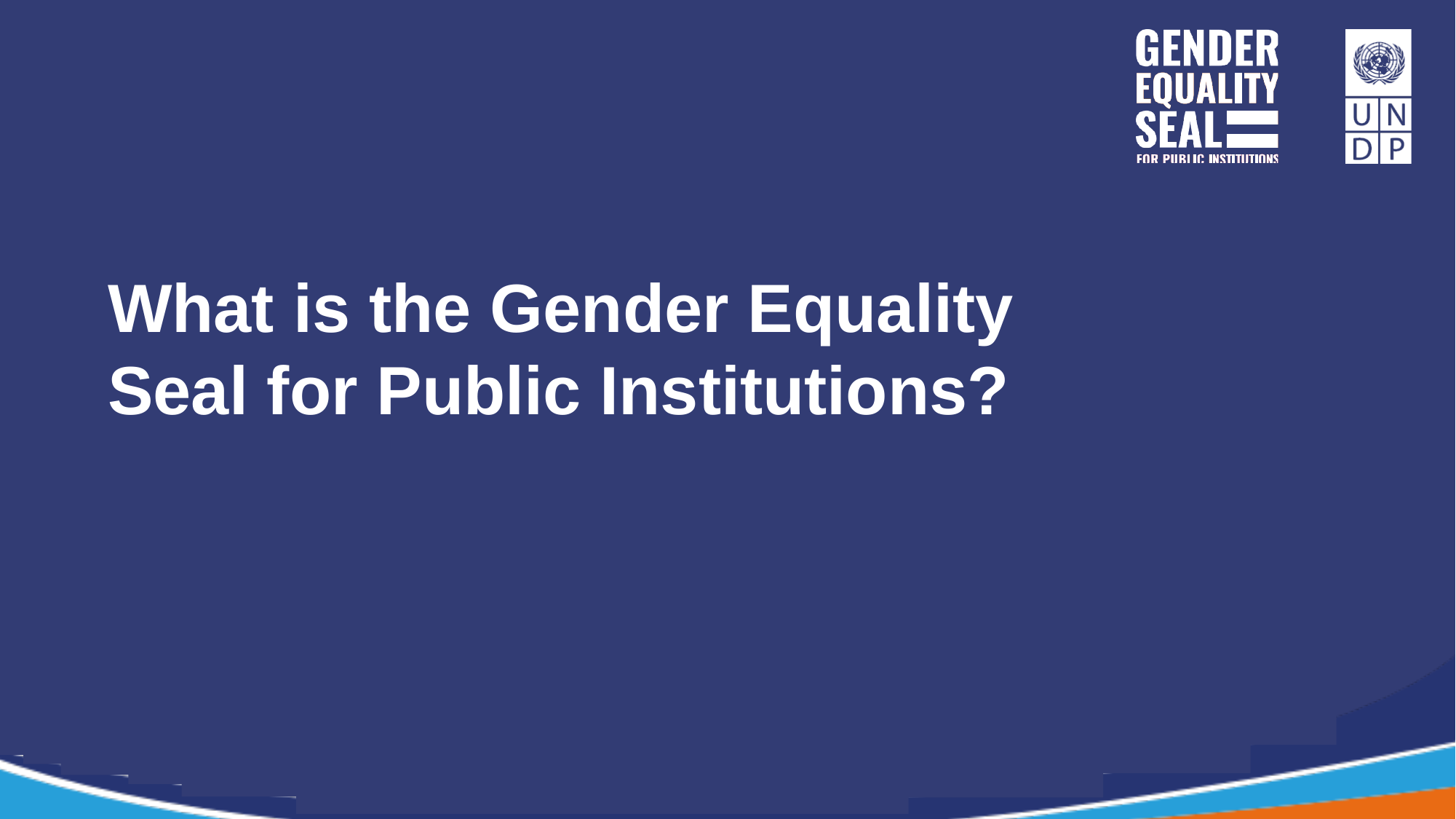

What is the Gender Equality Seal for Public Institutions?